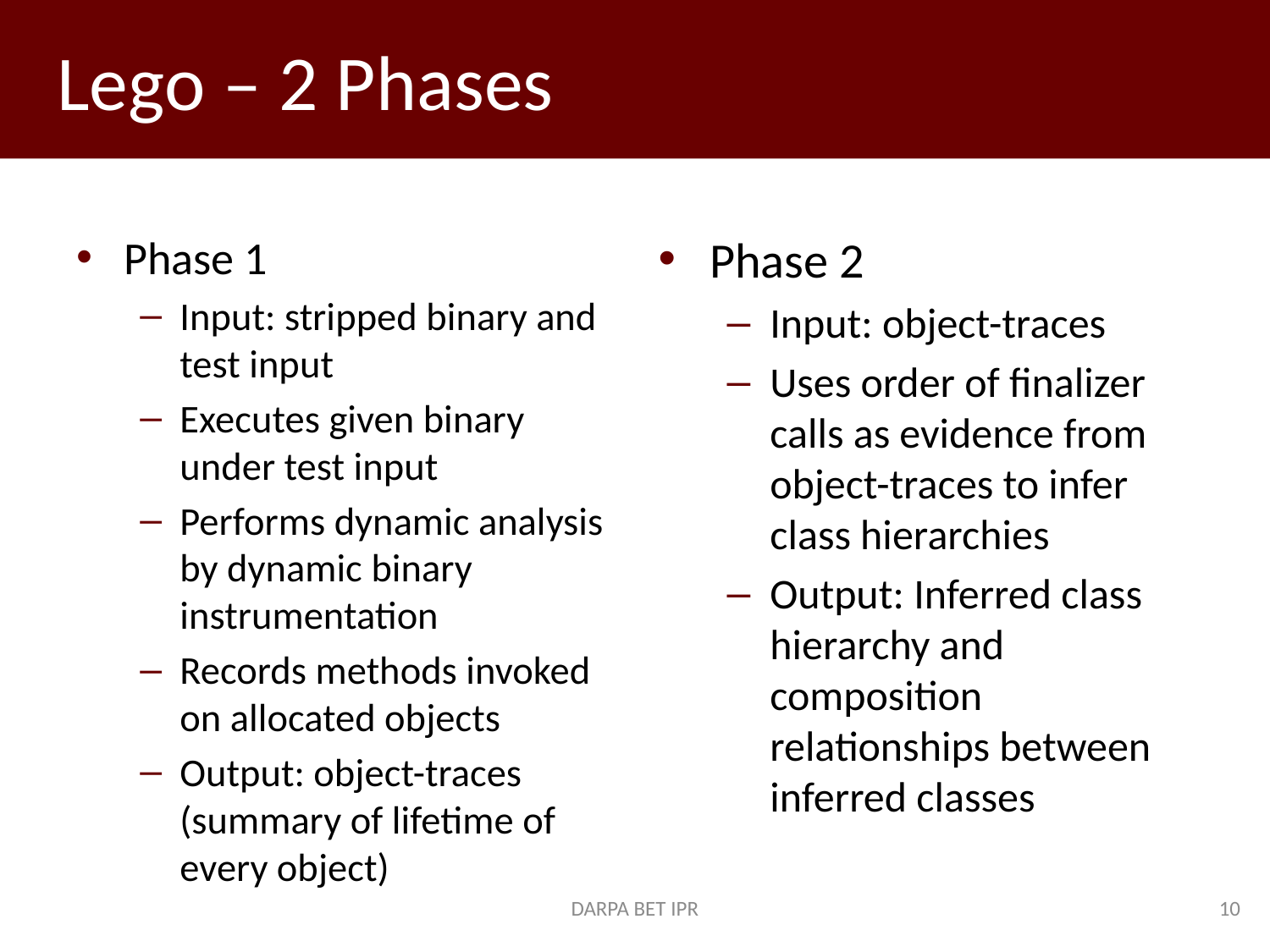

# Lego – 2 Phases
Phase 1
Input: stripped binary and test input
Executes given binary under test input
Performs dynamic analysis by dynamic binary instrumentation
Records methods invoked on allocated objects
Output: object-traces (summary of lifetime of every object)

Phase 2
Input: object-traces
Uses order of finalizer calls as evidence from object-traces to infer class hierarchies
Output: Inferred class hierarchy and composition relationships between inferred classes
DARPA BET IPR
10